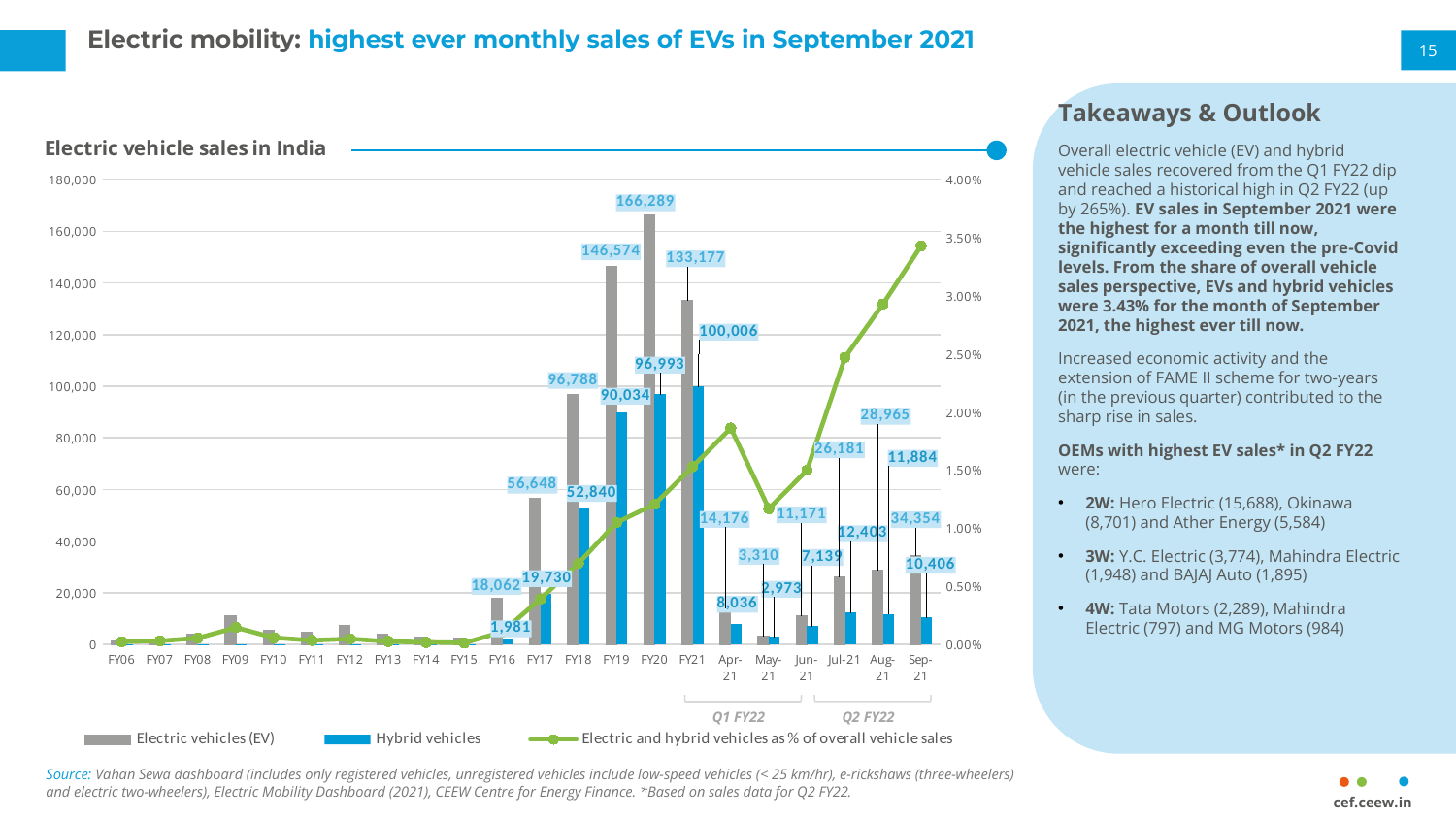

# Electric mobility: highest ever monthly sales of EVs in September 2021
15
Takeaways & Outlook
Overall electric vehicle (EV) and hybrid vehicle sales recovered from the Q1 FY22 dip and reached a historical high in Q2 FY22 (up by 265%). EV sales in September 2021 were the highest for a month till now, significantly exceeding even the pre-Covid levels. From the share of overall vehicle sales perspective, EVs and hybrid vehicles were 3.43% for the month of September 2021, the highest ever till now.
Increased economic activity and the extension of FAME II scheme for two-years (in the previous quarter) contributed to the sharp rise in sales.
OEMs with highest EV sales* in Q2 FY22 were:
2W: Hero Electric (15,688), Okinawa (8,701) and Ather Energy (5,584)
3W: Y.C. Electric (3,774), Mahindra Electric (1,948) and BAJAJ Auto (1,895)
4W: Tata Motors (2,289), Mahindra Electric (797) and MG Motors (984)

### Chart: Electric vehicle sales in India

| Category | Electric vehicles (EV) | Hybrid vehicles | Electric and hybrid vehicles as % of overall vehicle sales |
|---|---|---|---|
| FY06 | 1317.0 | 8.0 | 0.00024628879954749776 |
| FY07 | 2064.0 | 5.0 | 0.0003152821478074405 |
| FY08 | 4130.0 | 5.0 | 0.0005588486555398796 |
| FY09 | 11201.0 | 26.0 | 0.0014601710924621123 |
| FY10 | 5608.0 | 43.0 | 0.0005876378507824132 |
| FY11 | 4697.0 | 38.0 | 0.0003623323151297884 |
| FY12 | 7561.0 | 38.0 | 0.0004977323669679414 |
| FY13 | 4133.0 | 47.0 | 0.00026300511532365326 |
| FY14 | 3055.0 | 34.0 | 0.00018915557436701314 |
| FY15 | 2433.0 | 31.0 | 0.00014062127437801625 |
| FY16 | 18062.0 | 1981.0 | 0.001098253736558611 |
| FY17 | 56648.0 | 19730.0 | 0.003925862882333185 |
| FY18 | 96788.0 | 52840.0 | 0.006990247393034541 |
| FY19 | 146574.0 | 90034.0 | 0.010490791028557574 |
| FY20 | 166289.0 | 96993.0 | 0.012065325303042301 |
| FY21 | 133177.0 | 100006.0 | 0.0153 |
| Apr-21 | 14176.0 | 8036.0 | 0.018624306682262386 |
| May-21 | 3310.0 | 2973.0 | 0.01169008528943334 |
| Jun-21 | 11171.0 | 7139.0 | 0.014993682345205175 |
| Jul-21 | 26181.0 | 12403.0 | 0.0247 |
| Aug-21 | 28965.0 | 11884.0 | 0.0293 |
| Sep-21 | 34354.0 | 10406.0 | 0.0343 |

Q2 FY22
Q1 FY22
Source: Vahan Sewa dashboard (includes only registered vehicles, unregistered vehicles include low-speed vehicles (< 25 km/hr), e-rickshaws (three-wheelers) and electric two-wheelers), Electric Mobility Dashboard (2021), CEEW Centre for Energy Finance. *Based on sales data for Q2 FY22.

cef.ceew.in